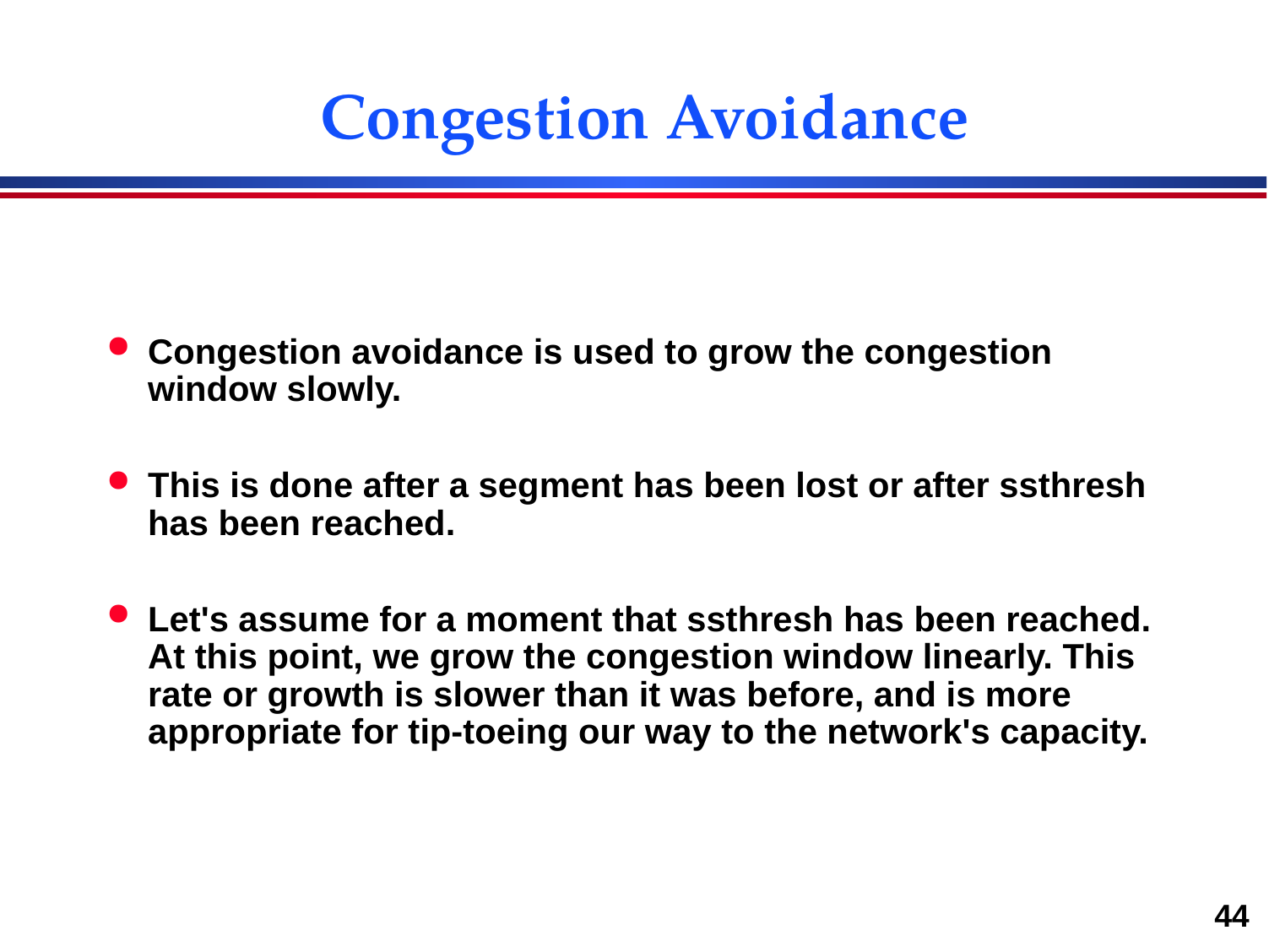

# Congestion Avoidance
Congestion avoidance is used to grow the congestion window slowly.

This is done after a segment has been lost or after ssthresh has been reached.

Let's assume for a moment that ssthresh has been reached. At this point, we grow the congestion window linearly. This rate or growth is slower than it was before, and is more appropriate for tip-toeing our way to the network's capacity.